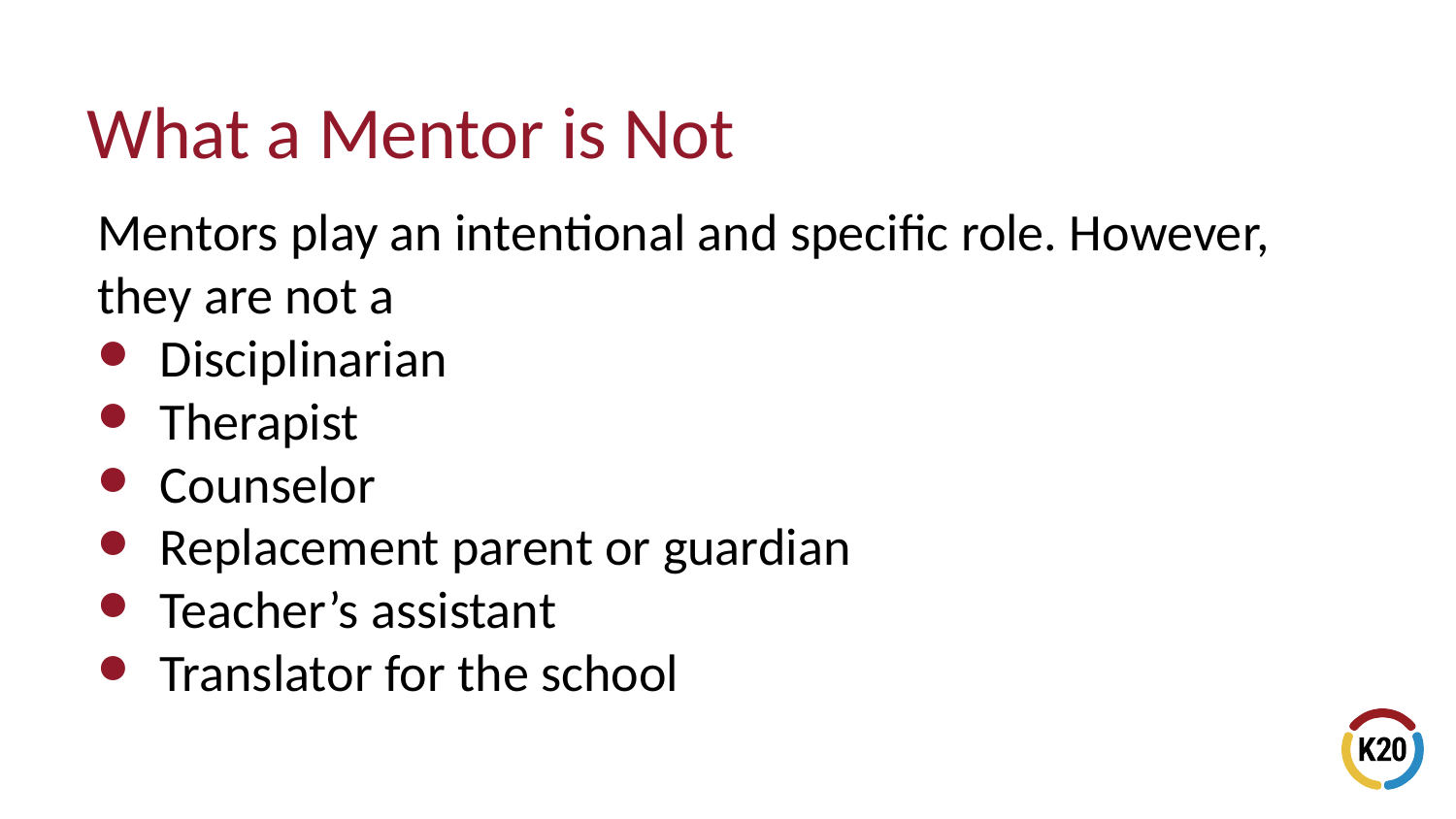

# What a Mentor is Not
Mentors play an intentional and specific role. However, they are not a
Disciplinarian
Therapist
Counselor
Replacement parent or guardian
Teacher’s assistant
Translator for the school